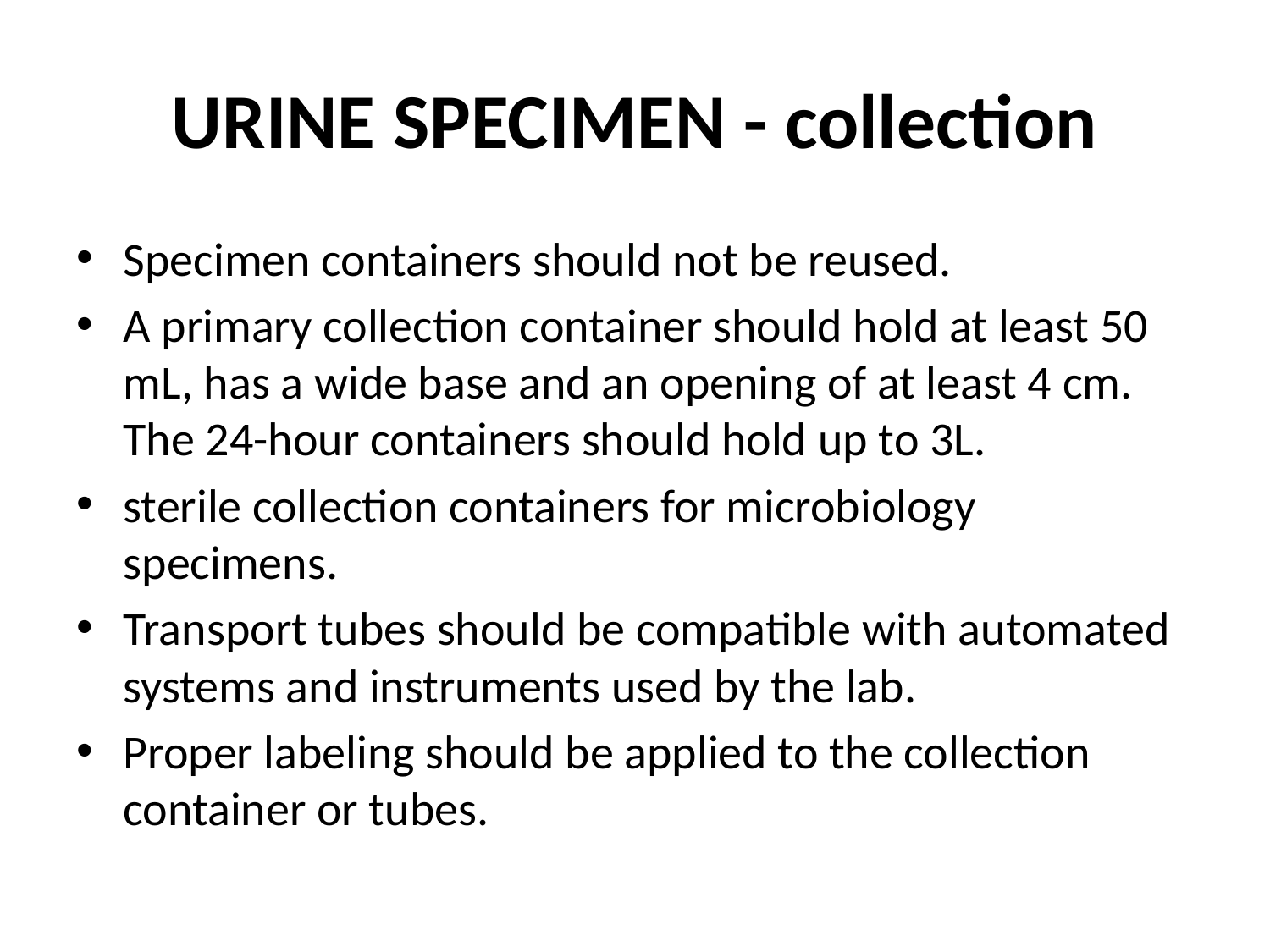

# URINE SPECIMEN - collection
Specimen containers should not be reused.
A primary collection container should hold at least 50 mL, has a wide base and an opening of at least 4 cm. The 24-hour containers should hold up to 3L.
sterile collection containers for microbiology specimens.
Transport tubes should be compatible with automated systems and instruments used by the lab.
Proper labeling should be applied to the collection container or tubes.